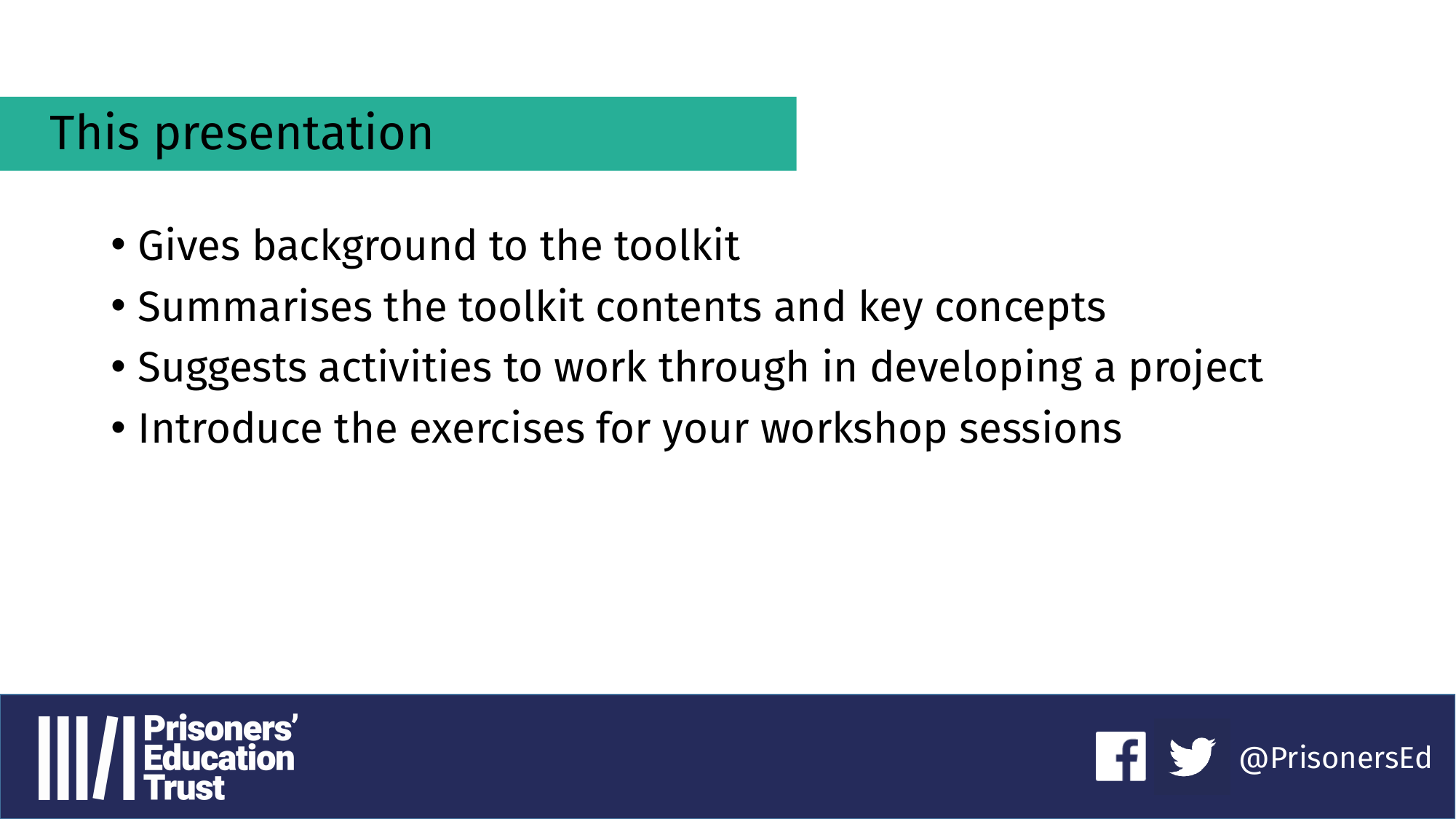

# This presentation
Gives background to the toolkit
Summarises the toolkit contents and key concepts
Suggests activities to work through in developing a project
Introduce the exercises for your workshop sessions